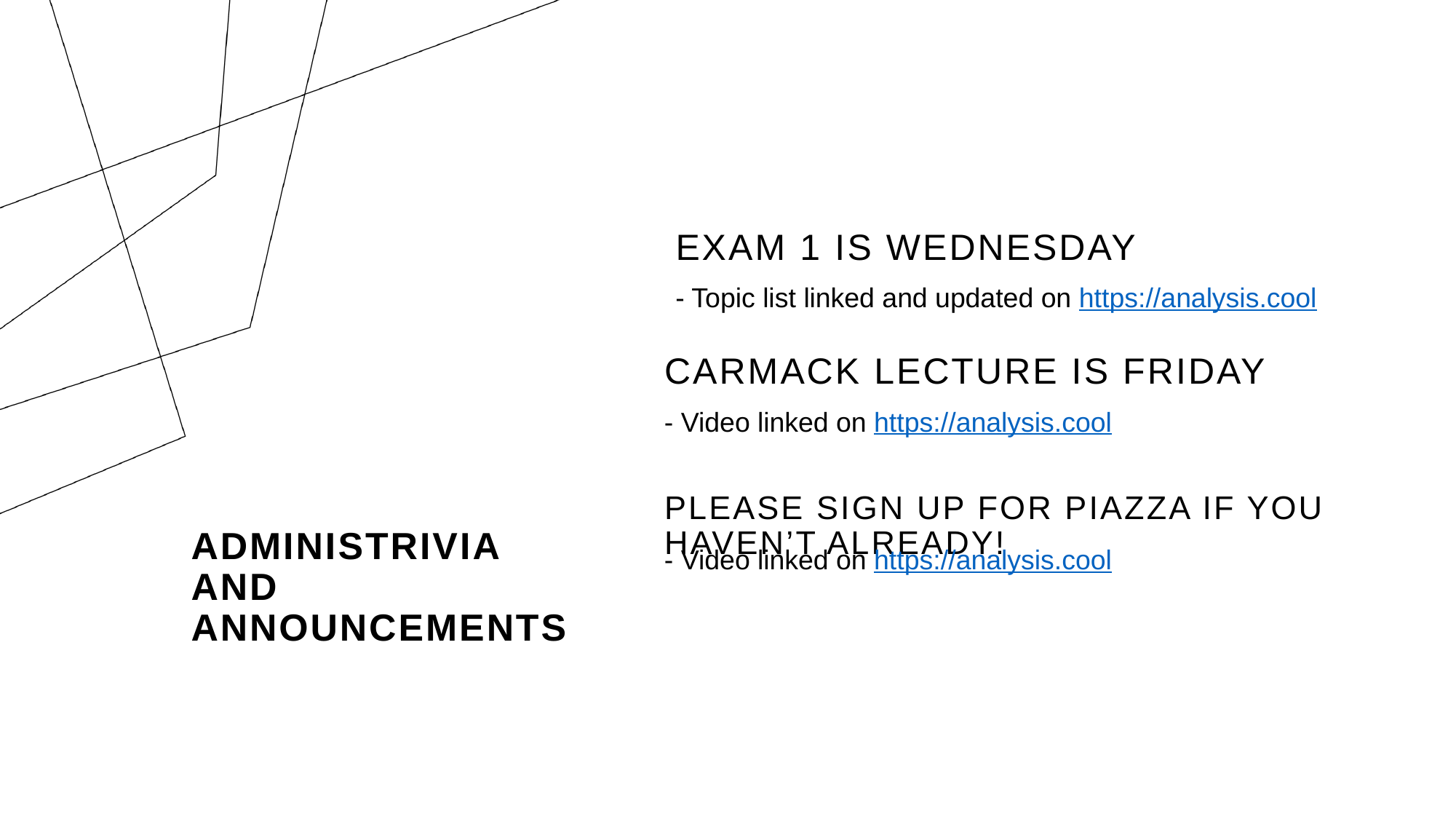

Exam 1 is Wednesday
- Topic list linked and updated on https://analysis.cool
Carmack lecture is Friday
- Video linked on https://analysis.cool
Please sign up for Piazza if you haven’t Already!
# Administrivia and Announcements
- Video linked on https://analysis.cool